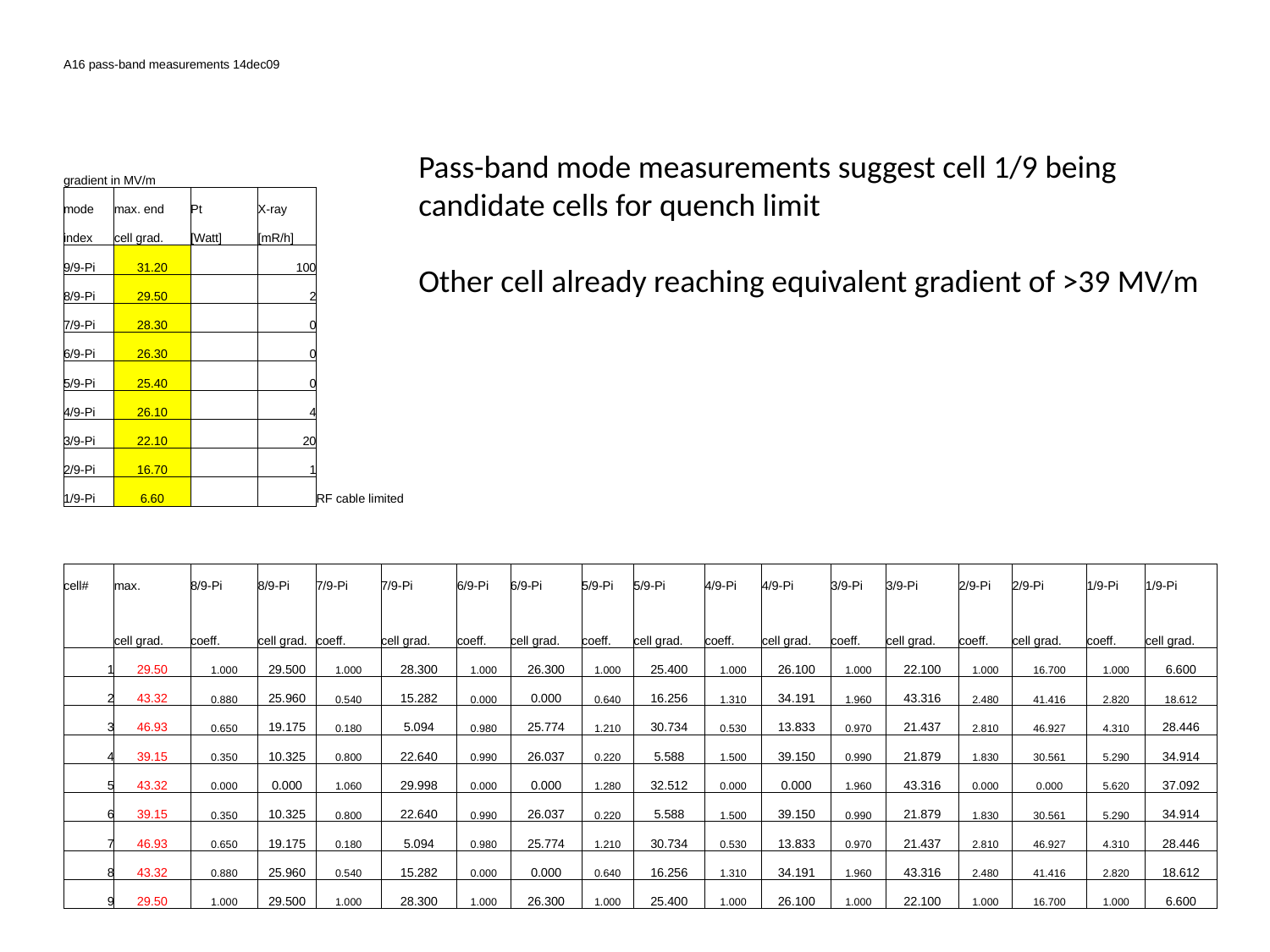

| A16 pass-band measurements 14dec09 |  |  |  |  |  |  |  |  |  |  |  |  |  |  |  |  |  |
| --- | --- | --- | --- | --- | --- | --- | --- | --- | --- | --- | --- | --- | --- | --- | --- | --- | --- |
|  |  |  |  |  |  |  |  |  |  |  |  |  |  |  |  |  |  |
|  |  |  |  |  |  |  |  |  |  |  |  |  |  |  |  |  |  |
|  |  |  |  |  |  |  |  |  |  |  |  |  |  |  |  |  |  |
| gradient in MV/m |  |  |  |  |  |  |  |  |  |  |  |  |  |  |  |  |  |
| mode | max. end | Pt | X-ray |  |  |  |  |  |  |  |  |  |  |  |  |  |  |
| index | cell grad. | [Watt] | [mR/h] |  |  |  |  |  |  |  |  |  |  |  |  |  |  |
| 9/9-Pi | 31.20 |  | 100 |  |  |  |  |  |  |  |  |  |  |  |  |  |  |
| 8/9-Pi | 29.50 |  | 2 |  |  |  |  |  |  |  |  |  |  |  |  |  |  |
| 7/9-Pi | 28.30 |  | 0 |  |  |  |  |  |  |  |  |  |  |  |  |  |  |
| 6/9-Pi | 26.30 |  | 0 |  |  |  |  |  |  |  |  |  |  |  |  |  |  |
| 5/9-Pi | 25.40 |  | 0 |  |  |  |  |  |  |  |  |  |  |  |  |  |  |
| 4/9-Pi | 26.10 |  | 4 |  |  |  |  |  |  |  |  |  |  |  |  |  |  |
| 3/9-Pi | 22.10 |  | 20 |  |  |  |  |  |  |  |  |  |  |  |  |  |  |
| 2/9-Pi | 16.70 |  | 1 |  |  |  |  |  |  |  |  |  |  |  |  |  |  |
| 1/9-Pi | 6.60 |  |  | RF cable limited |  |  |  |  |  |  |  |  |  |  |  |  |  |
|  |  |  |  |  |  |  |  |  |  |  |  |  |  |  |  |  |  |
|  |  |  |  |  |  |  |  |  |  |  |  |  |  |  |  |  |  |
| cell# | max. | 8/9-Pi | 8/9-Pi | 7/9-Pi | 7/9-Pi | 6/9-Pi | 6/9-Pi | 5/9-Pi | 5/9-Pi | 4/9-Pi | 4/9-Pi | 3/9-Pi | 3/9-Pi | 2/9-Pi | 2/9-Pi | 1/9-Pi | 1/9-Pi |
|  | cell grad. | coeff. | cell grad. | coeff. | cell grad. | coeff. | cell grad. | coeff. | cell grad. | coeff. | cell grad. | coeff. | cell grad. | coeff. | cell grad. | coeff. | cell grad. |
| 1 | 29.50 | 1.000 | 29.500 | 1.000 | 28.300 | 1.000 | 26.300 | 1.000 | 25.400 | 1.000 | 26.100 | 1.000 | 22.100 | 1.000 | 16.700 | 1.000 | 6.600 |
| 2 | 43.32 | 0.880 | 25.960 | 0.540 | 15.282 | 0.000 | 0.000 | 0.640 | 16.256 | 1.310 | 34.191 | 1.960 | 43.316 | 2.480 | 41.416 | 2.820 | 18.612 |
| 3 | 46.93 | 0.650 | 19.175 | 0.180 | 5.094 | 0.980 | 25.774 | 1.210 | 30.734 | 0.530 | 13.833 | 0.970 | 21.437 | 2.810 | 46.927 | 4.310 | 28.446 |
| 4 | 39.15 | 0.350 | 10.325 | 0.800 | 22.640 | 0.990 | 26.037 | 0.220 | 5.588 | 1.500 | 39.150 | 0.990 | 21.879 | 1.830 | 30.561 | 5.290 | 34.914 |
| 5 | 43.32 | 0.000 | 0.000 | 1.060 | 29.998 | 0.000 | 0.000 | 1.280 | 32.512 | 0.000 | 0.000 | 1.960 | 43.316 | 0.000 | 0.000 | 5.620 | 37.092 |
| 6 | 39.15 | 0.350 | 10.325 | 0.800 | 22.640 | 0.990 | 26.037 | 0.220 | 5.588 | 1.500 | 39.150 | 0.990 | 21.879 | 1.830 | 30.561 | 5.290 | 34.914 |
| 7 | 46.93 | 0.650 | 19.175 | 0.180 | 5.094 | 0.980 | 25.774 | 1.210 | 30.734 | 0.530 | 13.833 | 0.970 | 21.437 | 2.810 | 46.927 | 4.310 | 28.446 |
| 8 | 43.32 | 0.880 | 25.960 | 0.540 | 15.282 | 0.000 | 0.000 | 0.640 | 16.256 | 1.310 | 34.191 | 1.960 | 43.316 | 2.480 | 41.416 | 2.820 | 18.612 |
| 9 | 29.50 | 1.000 | 29.500 | 1.000 | 28.300 | 1.000 | 26.300 | 1.000 | 25.400 | 1.000 | 26.100 | 1.000 | 22.100 | 1.000 | 16.700 | 1.000 | 6.600 |
Pass-band mode measurements suggest cell 1/9 being
candidate cells for quench limit

Other cell already reaching equivalent gradient of >39 MV/m